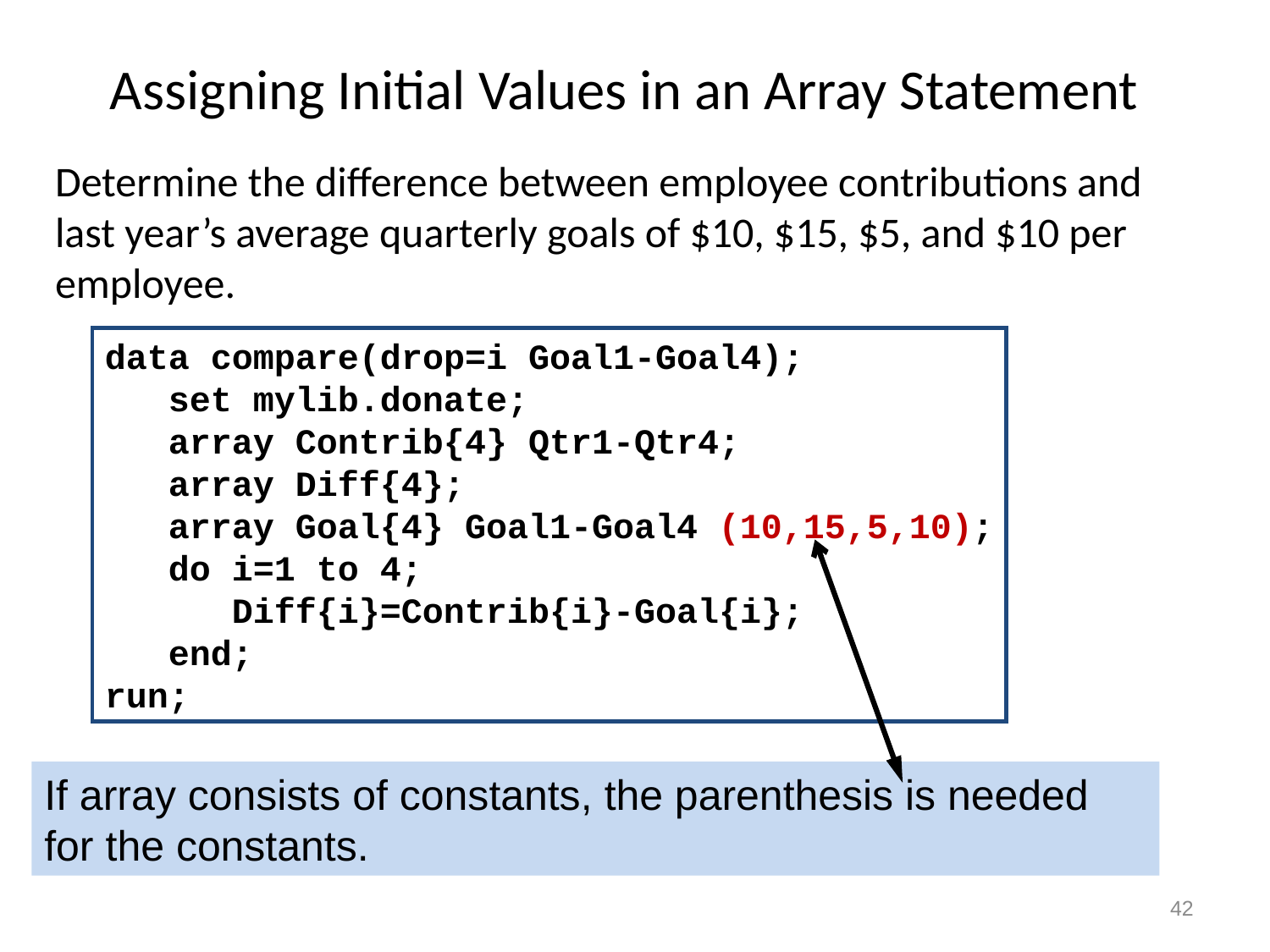

# Assigning Initial Values in an Array Statement
Determine the difference between employee contributions and last year’s average quarterly goals of $10, $15, $5, and $10 per employee.
data compare(drop=i Goal1-Goal4);
   set mylib.donate;
   array Contrib{4} Qtr1-Qtr4;
   array Diff{4};
   array Goal{4} Goal1-Goal4 (10,15,5,10);
   do i=1 to 4;
      Diff{i}=Contrib{i}-Goal{i};
   end;
run;
If array consists of constants, the parenthesis is needed for the constants.
42